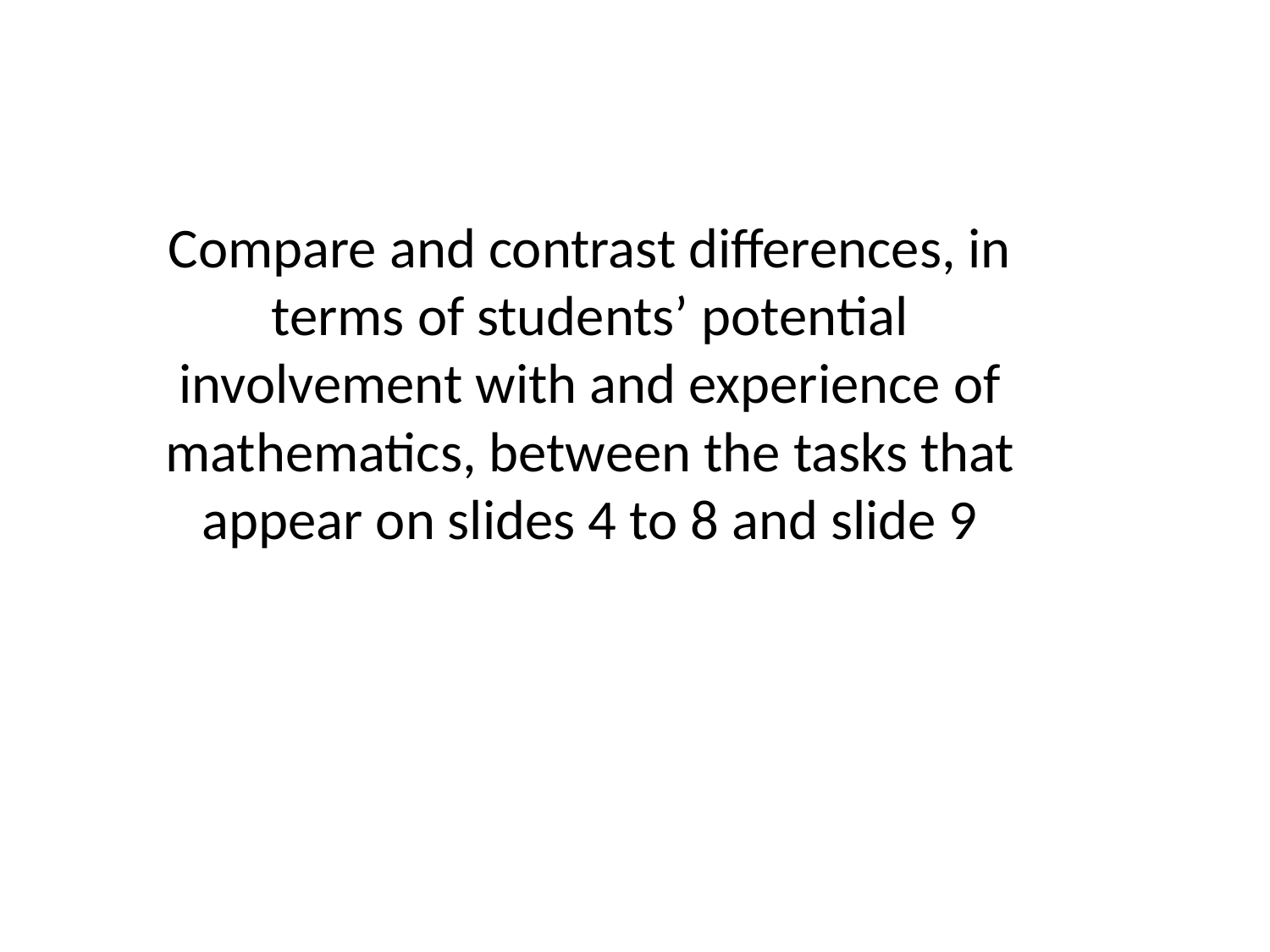

# Compare and contrast differences, in terms of students’ potential involvement with and experience of mathematics, between the tasks that appear on slides 4 to 8 and slide 9